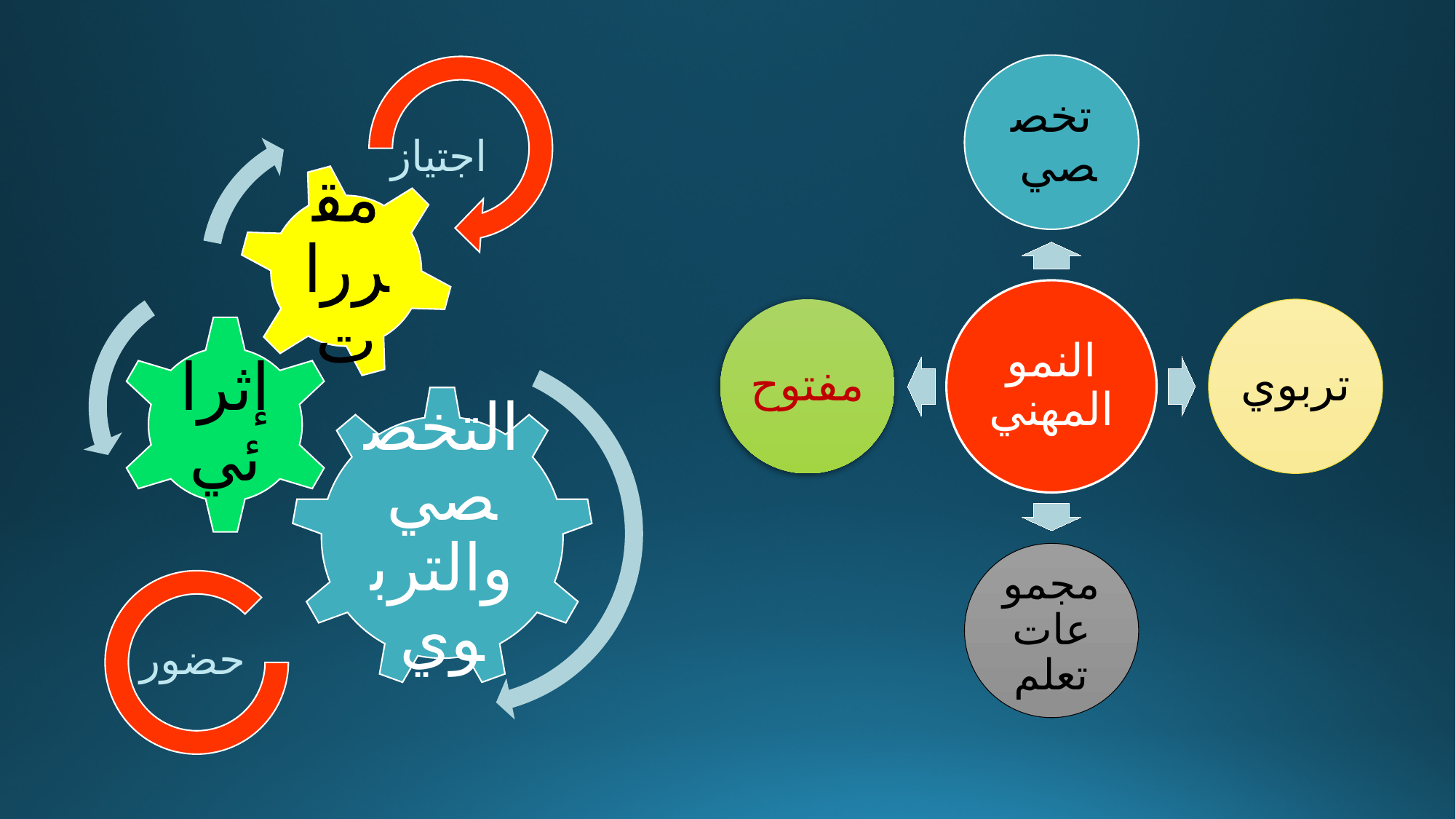

النمو المهني

تخصصي

تربوي

مجموعات تعلم

مفتوح
التخصصي والتربوي
إثرائي
مقررات
اجتياز
حضور